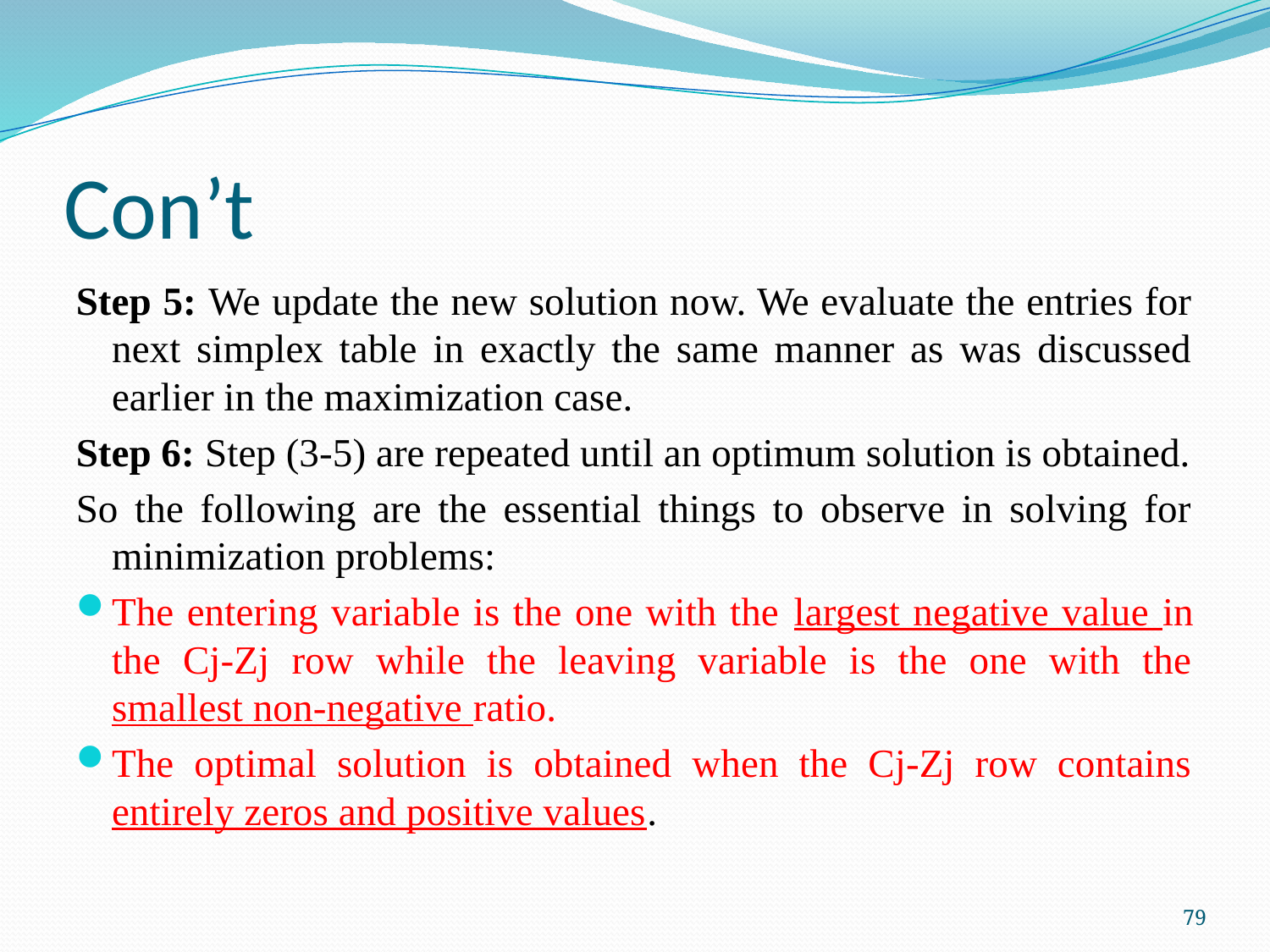

# Con’t
Step 5: We update the new solution now. We evaluate the entries for next simplex table in exactly the same manner as was discussed earlier in the maximization case.
Step 6: Step (3-5) are repeated until an optimum solution is obtained.
So the following are the essential things to observe in solving for minimization problems:
The entering variable is the one with the largest negative value in the Cj-Zj row while the leaving variable is the one with the smallest non-negative ratio.
The optimal solution is obtained when the Cj-Zj row contains entirely zeros and positive values.
79